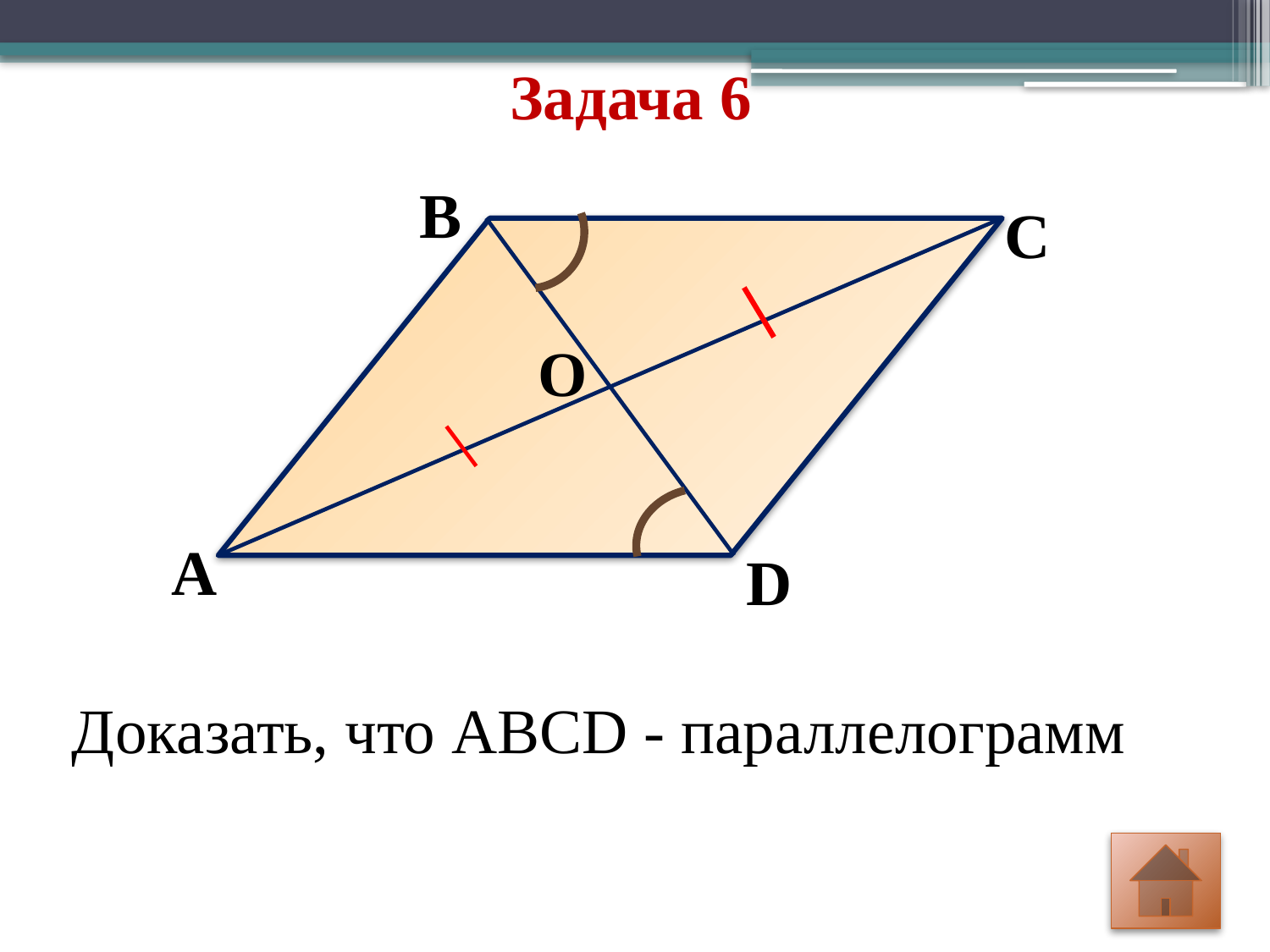

# Задача 6
B

C

O

A
D
Доказать, что ABCD - параллелограмм